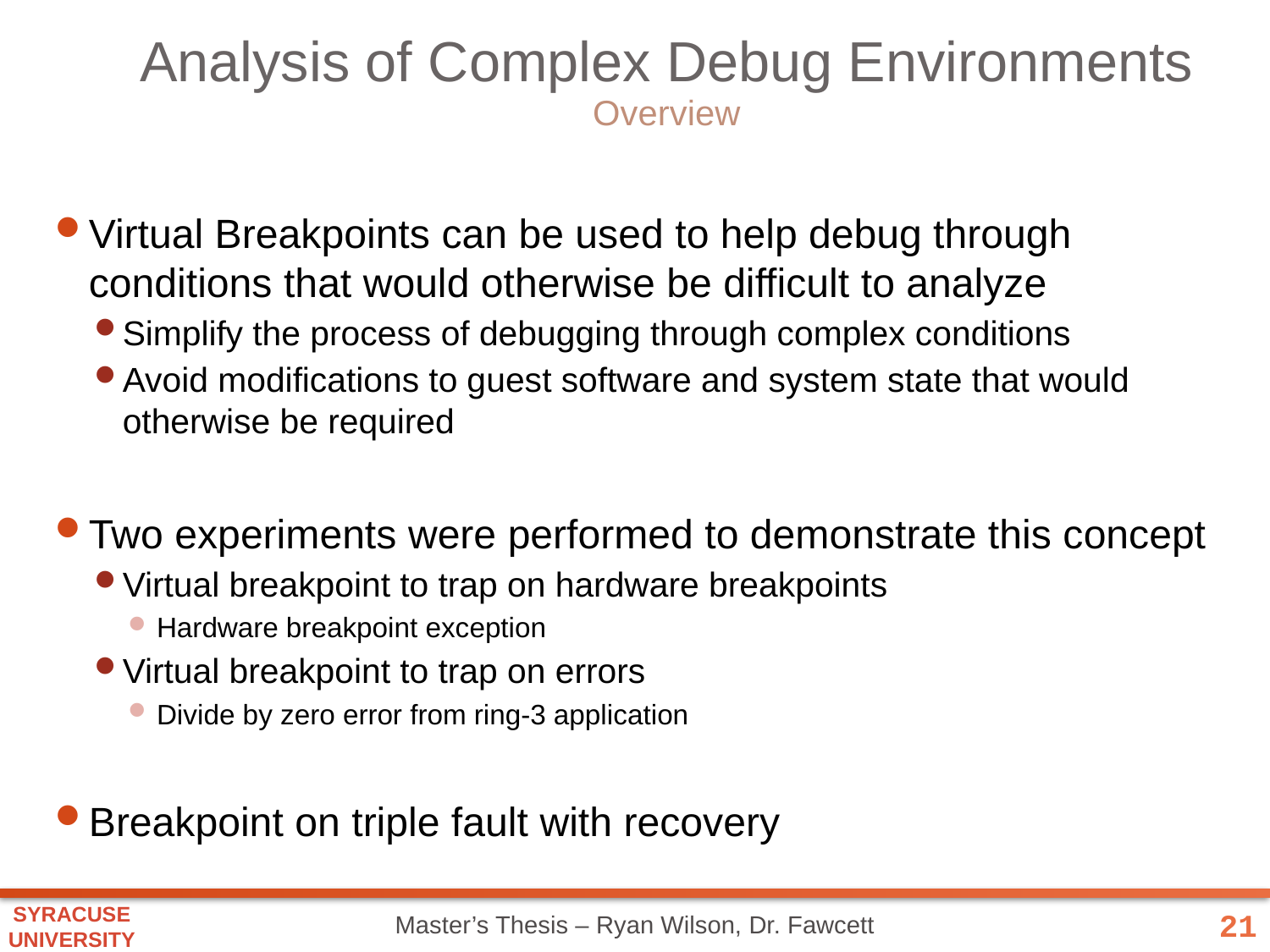

# Analysis of Complex Debug Environments
Overview
Virtual Breakpoints can be used to help debug through conditions that would otherwise be difficult to analyze
Simplify the process of debugging through complex conditions
Avoid modifications to guest software and system state that would otherwise be required

Two experiments were performed to demonstrate this concept
Virtual breakpoint to trap on hardware breakpoints
Hardware breakpoint exception
Virtual breakpoint to trap on errors
Divide by zero error from ring-3 application

Breakpoint on triple fault with recovery